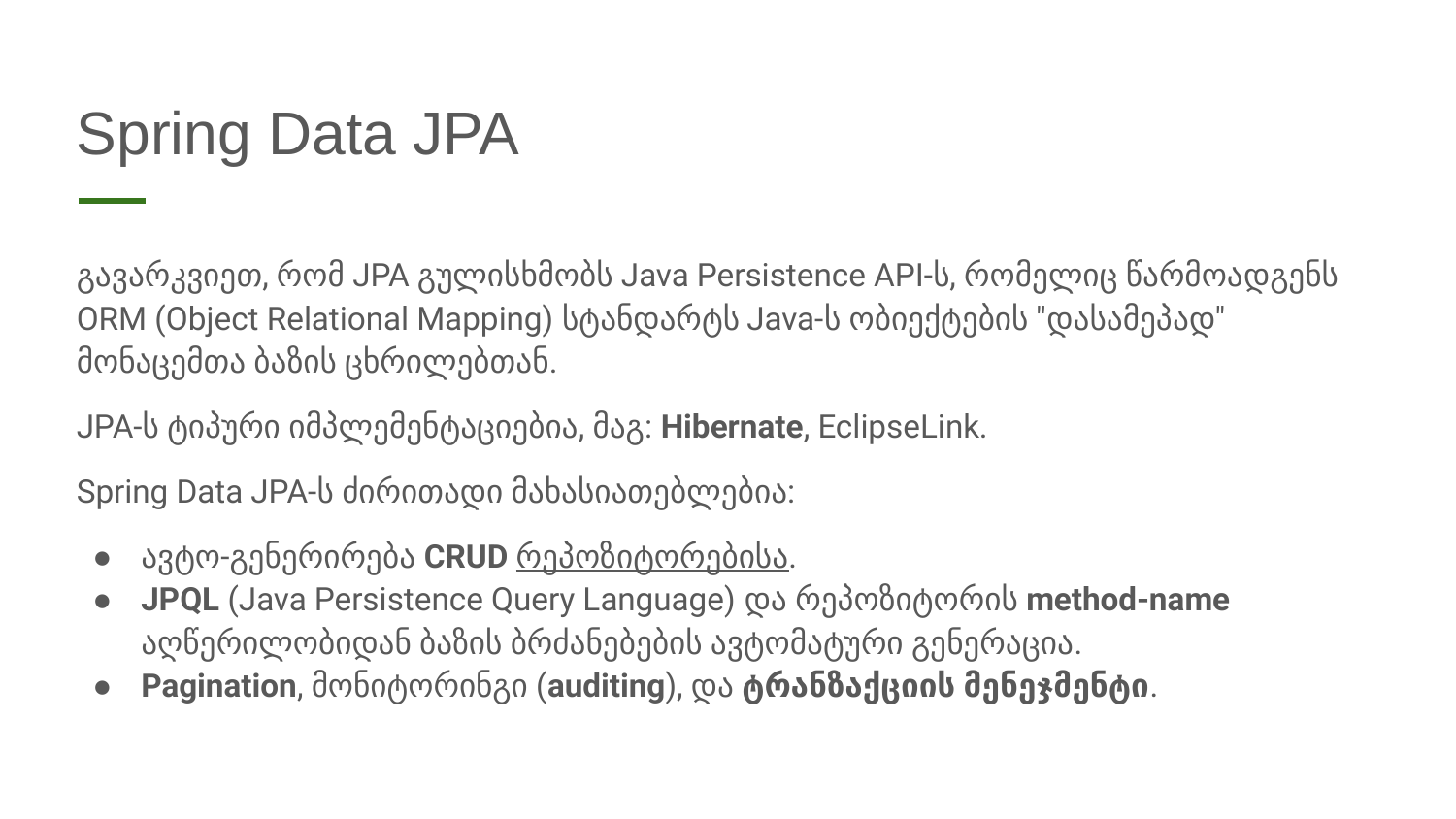

# Spring Data JPA
გავარკვიეთ, რომ JPA გულისხმობს Java Persistence API-ს, რომელიც წარმოადგენს ORM (Object Relational Mapping) სტანდარტს Java-ს ობიექტების "დასამეპად" მონაცემთა ბაზის ცხრილებთან.
JPA-ს ტიპური იმპლემენტაციებია, მაგ: Hibernate, EclipseLink.
Spring Data JPA-ს ძირითადი მახასიათებლებია:
ავტო-გენერირება CRUD რეპოზიტორებისა.
JPQL (Java Persistence Query Language) და რეპოზიტორის method-name აღწერილობიდან ბაზის ბრძანებების ავტომატური გენერაცია.
Pagination, მონიტორინგი (auditing), და ტრანზაქციის მენეჯმენტი.